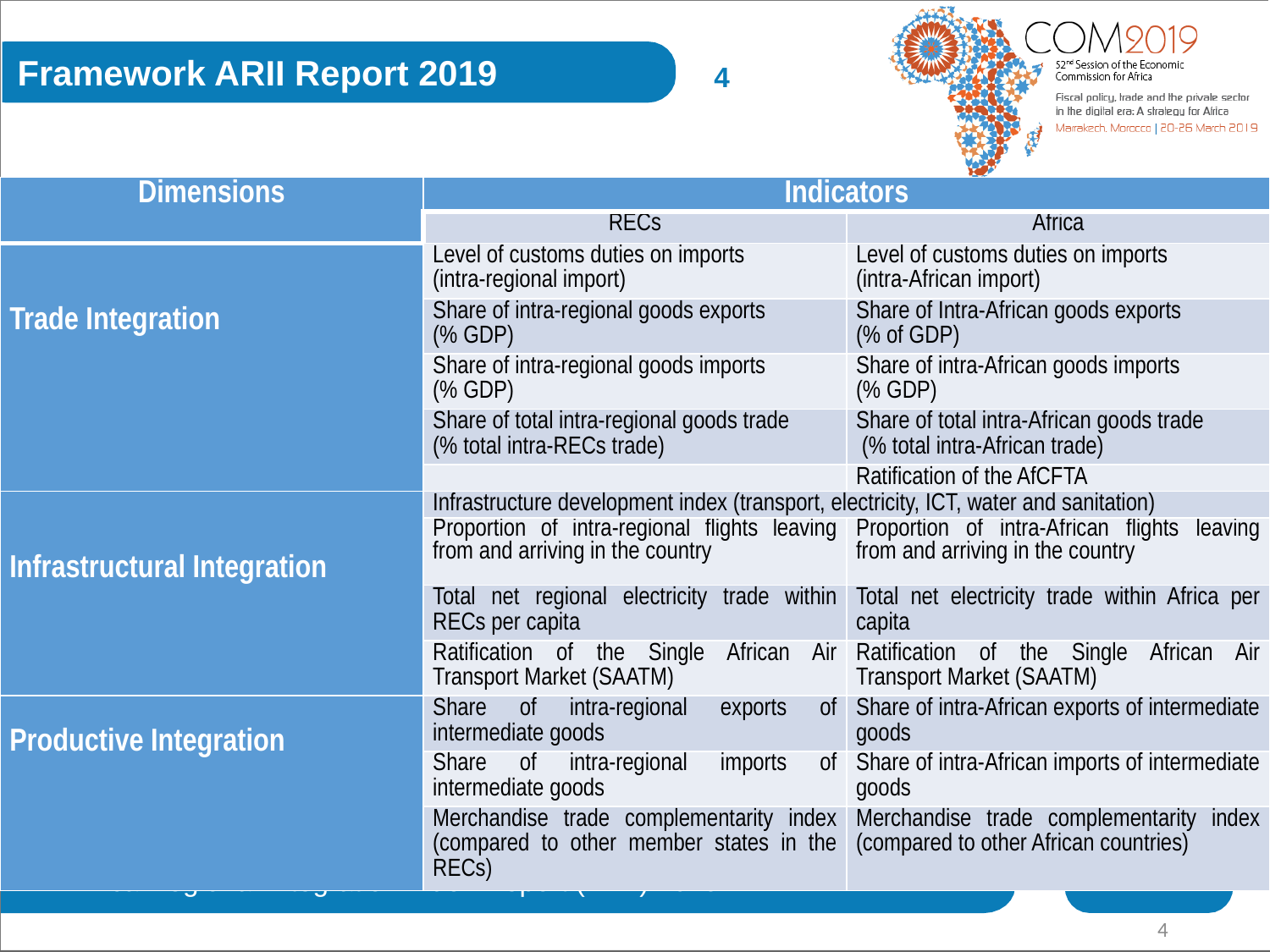

Framework ARII Report 2019
4
| Dimensions | Indicators |  |
| --- | --- | --- |
|  | RECs | Africa |
| Trade Integration | Level of customs duties on imports (intra-regional import) | Level of customs duties on imports (intra-African import) |
|  | Share of intra-regional goods exports (% GDP) | Share of Intra-African goods exports (% of GDP) |
|  | Share of intra-regional goods imports (% GDP) | Share of intra-African goods imports (% GDP) |
|  | Share of total intra-regional goods trade (% total intra-RECs trade) | Share of total intra-African goods trade (% total intra-African trade) |
|  |  | Ratification of the AfCFTA |
| Infrastructural Integration | Infrastructure development index (transport, electricity, ICT, water and sanitation) |  |
|  | Proportion of intra-regional flights leaving from and arriving in the country | Proportion of intra-African flights leaving from and arriving in the country |
|  | Total net regional electricity trade within RECs per capita | Total net electricity trade within Africa per capita |
|  | Ratification of the Single African Air Transport Market (SAATM) | Ratification of the Single African Air Transport Market (SAATM) |
| Productive Integration | Share of intra-regional exports of intermediate goods | Share of intra-African exports of intermediate goods |
|  | Share of intra-regional imports of intermediate goods | Share of intra-African imports of intermediate goods |
|  | Merchandise trade complementarity index (compared to other member states in the RECs) | Merchandise trade complementarity index (compared to other African countries) |

Africa Regional Integration Index Report (ARII) 2019
UNECA.ORG
4